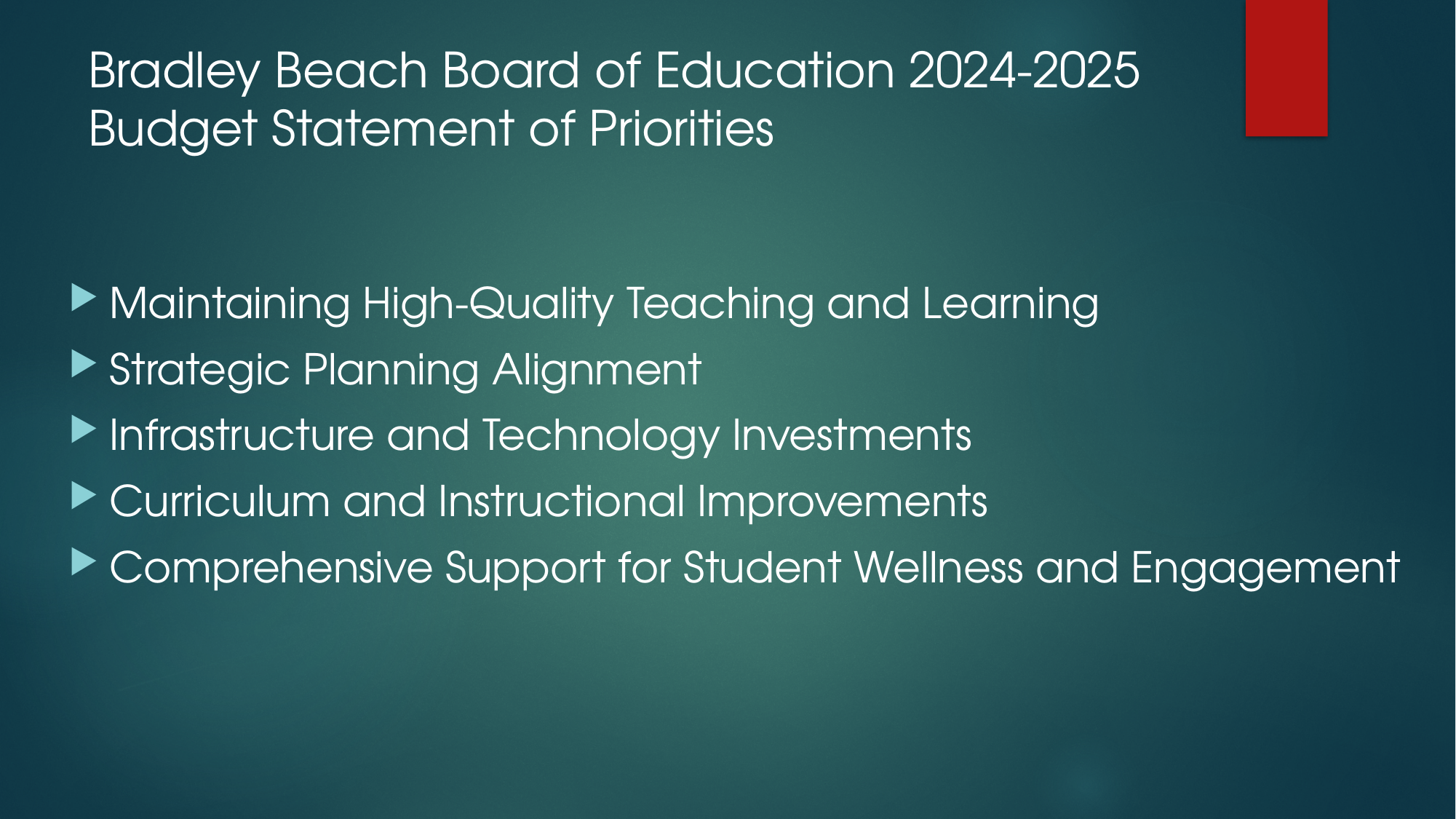

# Bradley Beach Board of Education 2024-2025 Budget Statement of Priorities

Maintaining High-Quality Teaching and Learning
Strategic Planning Alignment
Infrastructure and Technology Investments
Curriculum and Instructional Improvements
Comprehensive Support for Student Wellness and Engagement